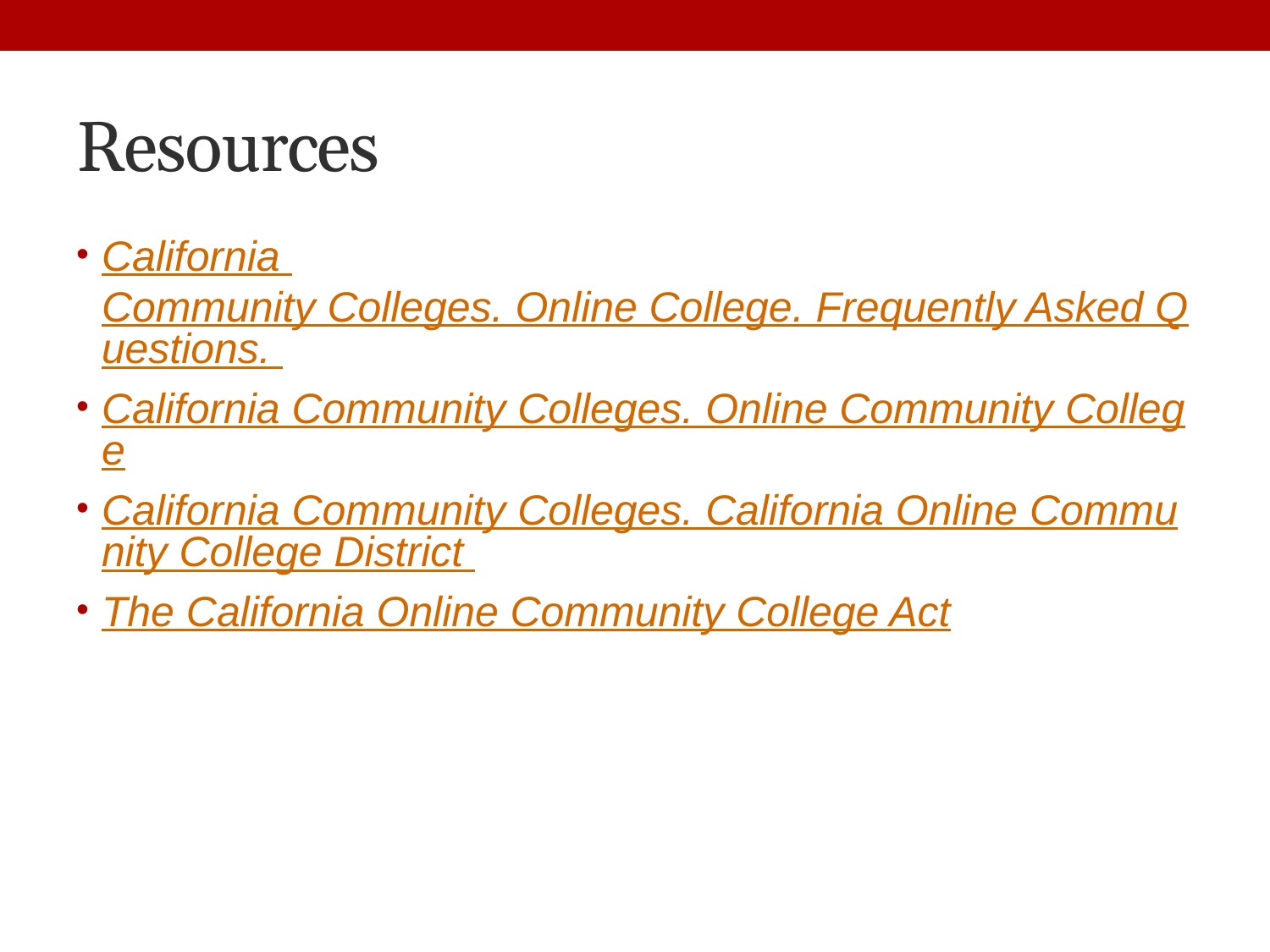

# Resources
California Community Colleges. Online College. Frequently Asked Questions.
California Community Colleges. Online Community College
California Community Colleges. California Online Community College District
The California Online Community College Act